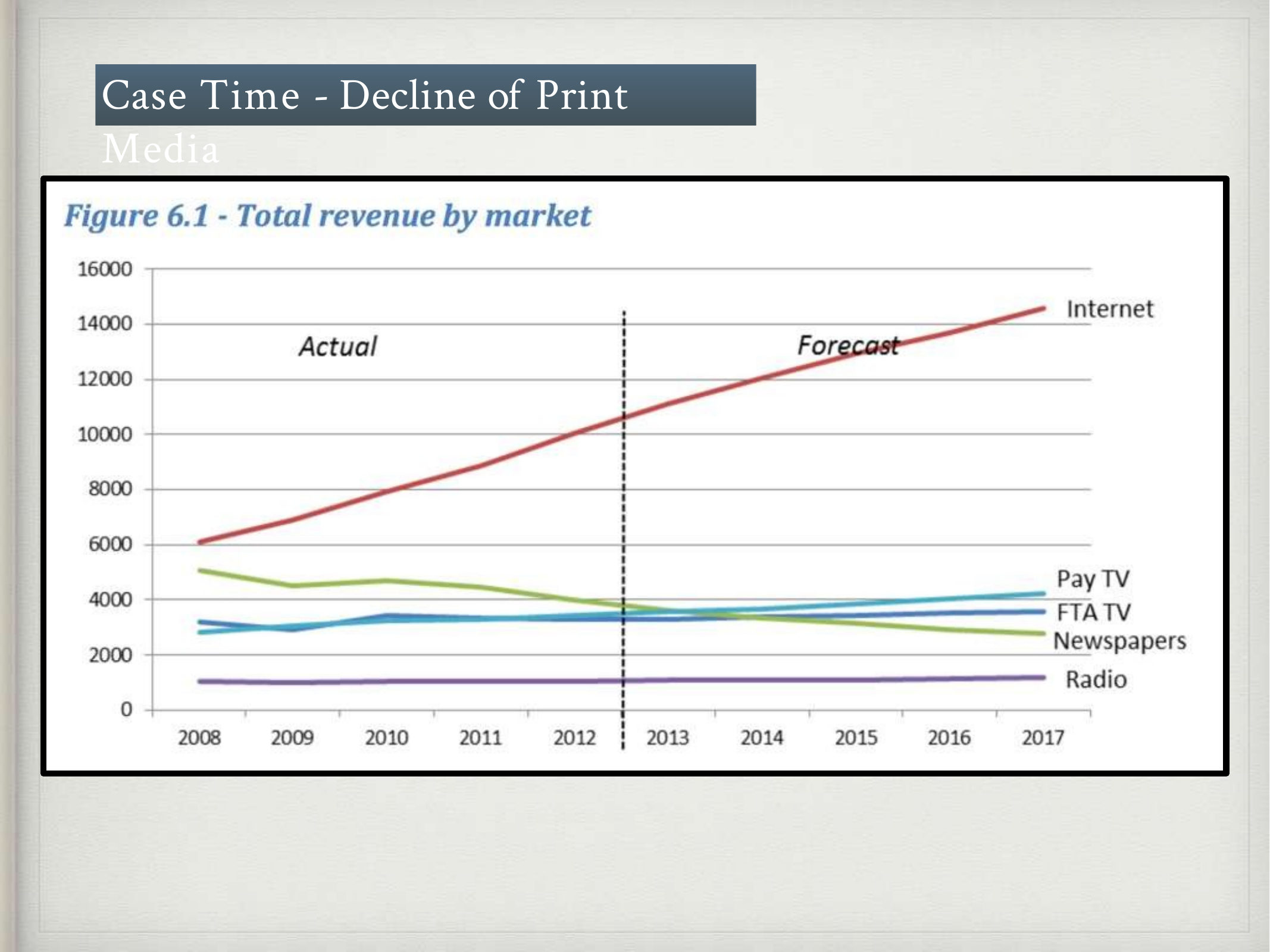

# Case Time - Decline of	Print Media